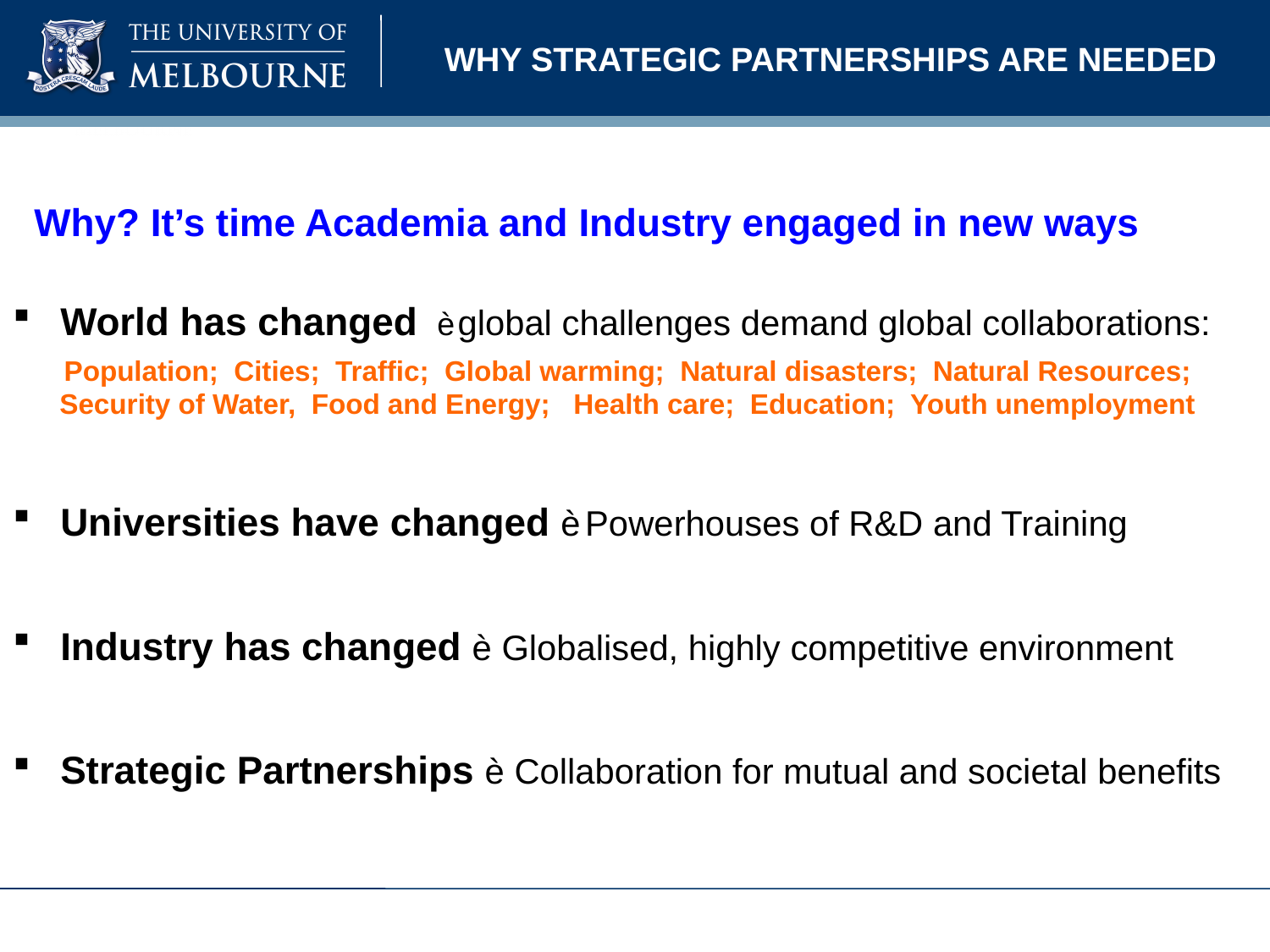

# WHY STRATEGIC PARTNERSHIPS ARE NEEDED

  Why? It’s time Academia and Industry engaged in new ways

World has changed  è global challenges demand global collaborations:

      Population;  Cities;  Traffic;  Global warming;  Natural disasters;  Natural Resources;
      Security of Water,  Food and Energy;   Health care;  Education;  Youth unemployment
Universities have changed è Powerhouses of R&D and Training
Industry has changed è  Globalised, highly competitive environment
Strategic Partnerships è  Collaboration for mutual and societal benefits